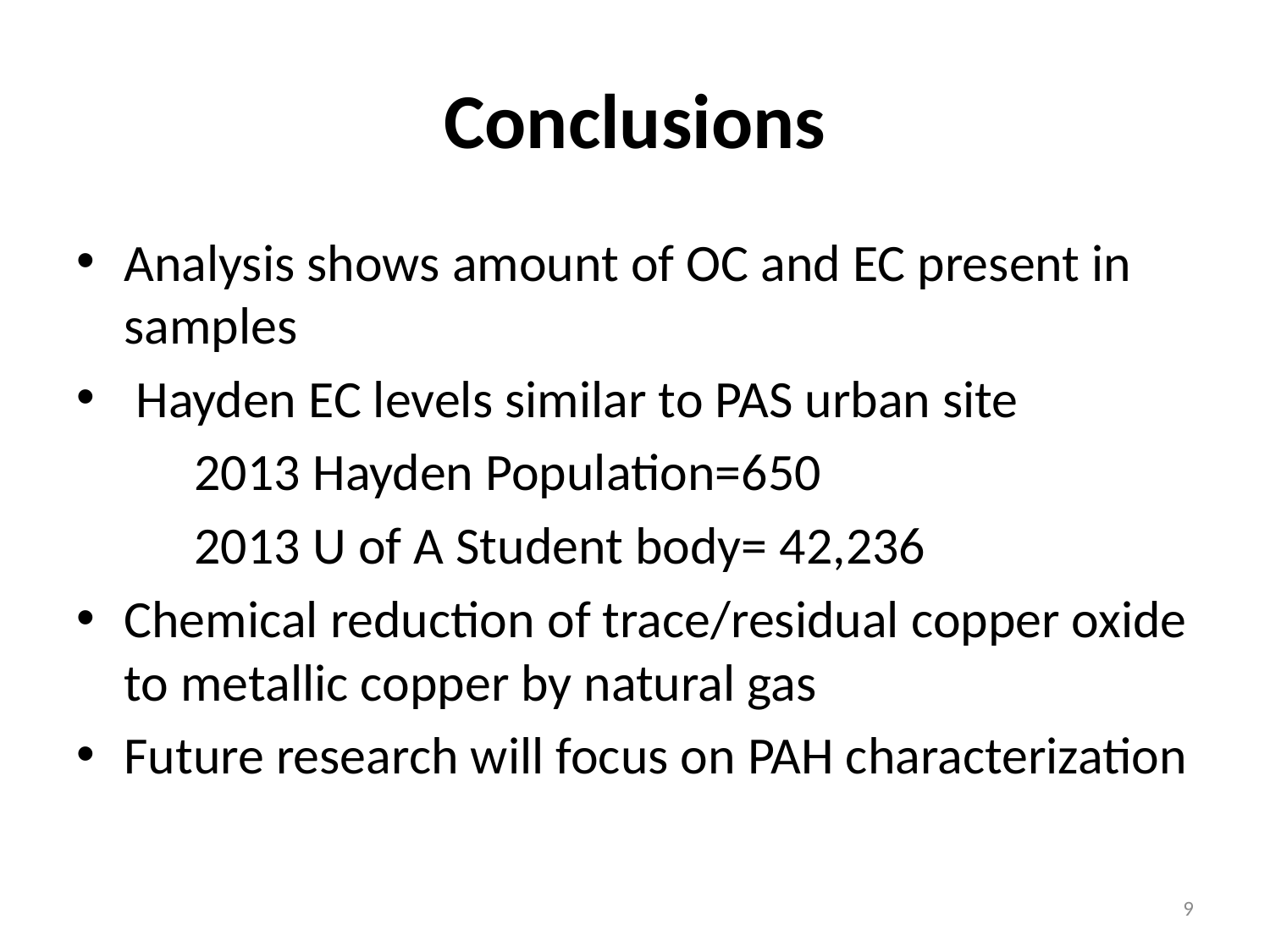

# Conclusions
Analysis shows amount of OC and EC present in samples
 Hayden EC levels similar to PAS urban site
	2013 Hayden Population=650
	2013 U of A Student body= 42,236
Chemical reduction of trace/residual copper oxide to metallic copper by natural gas
Future research will focus on PAH characterization

9